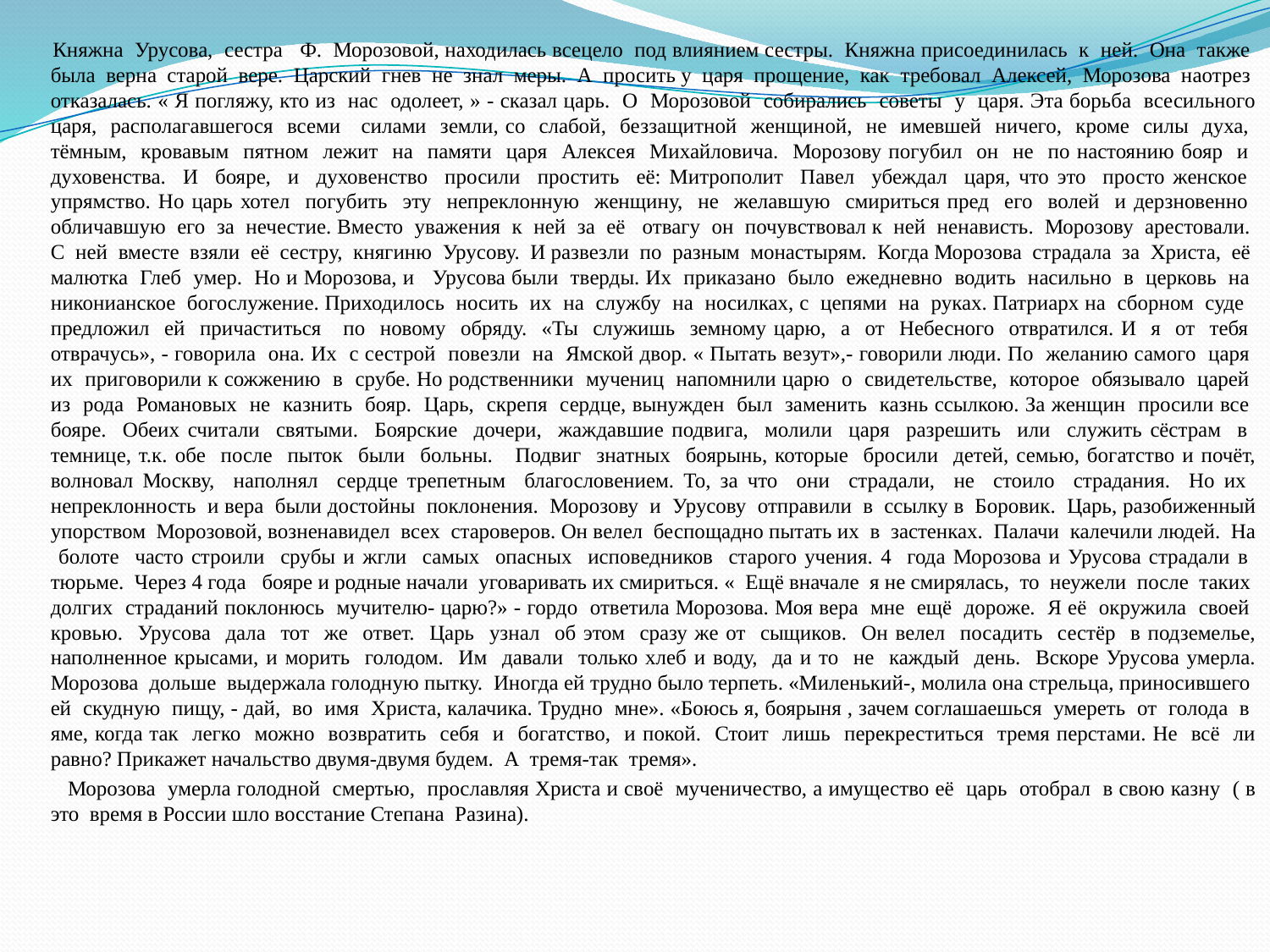

Княжна  Урусова,  сестра   Ф.  Морозовой, находилась всецело  под влиянием сестры.  Княжна присоединилась  к  ней.  Она  также  была  верна  старой  вере.  Царский  гнев  не  знал  меры.  А  просить у  царя  прощение,  как  требовал  Алексей,  Морозова  наотрез  отказалась. « Я погляжу, кто из  нас  одолеет, » - сказал царь.  О  Морозовой  собирались  советы  у  царя. Эта борьба  всесильного царя,  располагавшегося  всеми   силами  земли, со  слабой,  беззащитной  женщиной,  не  имевшей  ничего,  кроме  силы  духа,  тёмным,  кровавым  пятном  лежит  на  памяти  царя  Алексея  Михайловича.  Морозову погубил  он  не  по настоянию бояр  и  духовенства.  И  бояре,  и  духовенство  просили  простить  её: Митрополит  Павел  убеждал  царя, что это  просто женское  упрямство. Но царь хотел  погубить  эту  непреклонную  женщину,  не  желавшую  смириться пред  его  волей  и дерзновенно  обличавшую  его  за  нечестие. Вместо  уважения  к  ней  за  её   отвагу  он  почувствовал к  ней  ненависть.  Морозову  арестовали.  С  ней  вместе  взяли  её  сестру,  княгиню  Урусову.  И развезли  по  разным  монастырям.  Когда Морозова  страдала  за  Христа,  её  малютка  Глеб  умер.  Но и Морозова, и   Урусова были  тверды. Их  приказано  было  ежедневно  водить  насильно  в  церковь  на  никонианское  богослужение. Приходилось  носить  их  на  службу  на  носилках, с  цепями  на  руках. Патриарх на  сборном  суде   предложил  ей  причаститься   по  новому  обряду.  «Ты  служишь  земному царю,  а  от  Небесного  отвратился. И  я  от  тебя  отврачусь», - говорила  она. Их  с сестрой  повезли  на  Ямской двор. « Пытать везут»,- говорили люди. По  желанию самого  царя  их  приговорили к сожжению  в  срубе. Но родственники  мучениц  напомнили царю  о  свидетельстве,  которое  обязывало  царей  из  рода  Романовых  не  казнить  бояр.  Царь,  скрепя  сердце, вынужден  был  заменить  казнь ссылкою. За женщин  просили все  бояре.  Обеих считали  святыми.  Боярские  дочери,  жаждавшие подвига,  молили  царя  разрешить  или  служить сёстрам  в  темнице, т.к. обе  после  пыток  были  больны.   Подвиг  знатных  боярынь, которые  бросили  детей, семью, богатство и почёт, волновал Москву,  наполнял  сердце трепетным  благословением. То, за что  они  страдали,  не  стоило  страдания.  Но их  непреклонность  и вера  были достойны  поклонения.  Морозову  и  Урусову  отправили  в  ссылку в  Боровик.  Царь, разобиженный упорством  Морозовой, возненавидел  всех  староверов. Он велел  беспощадно пытать их  в  застенках.  Палачи  калечили людей.  На  болоте  часто строили  срубы и жгли  самых  опасных  исповедников  старого учения. 4  года Морозова и Урусова страдали в  тюрьме.  Через 4 года   бояре и родные начали  уговаривать их смириться. «  Ещё вначале  я не смирялась,  то  неужели  после  таких  долгих  страданий поклонюсь  мучителю- царю?» - гордо  ответила Морозова. Моя вера  мне  ещё  дороже.  Я её  окружила  своей  кровью.  Урусова  дала  тот  же  ответ.  Царь  узнал  об этом  сразу же от  сыщиков.  Он велел  посадить  сестёр  в подземелье, наполненное крысами, и морить  голодом.  Им  давали  только хлеб и воду,  да и то  не  каждый  день.  Вскоре Урусова умерла. Морозова  дольше  выдержала голодную пытку.  Иногда ей трудно было терпеть. «Миленький-, молила она стрельца, приносившего  ей  скудную  пищу, - дай,  во  имя  Христа, калачика. Трудно  мне». «Боюсь я, боярыня , зачем соглашаешься  умереть  от  голода  в  яме, когда так  легко  можно  возвратить  себя  и  богатство,  и покой.  Стоит  лишь  перекреститься  тремя перстами. Не  всё  ли равно? Прикажет начальство двумя-двумя будем.  А  тремя-так  тремя».
         Морозова  умерла голодной  смертью,  прославляя Христа и своё  мученичество, а имущество её  царь  отобрал  в свою казну  ( в это  время в России шло восстание Степана  Разина).